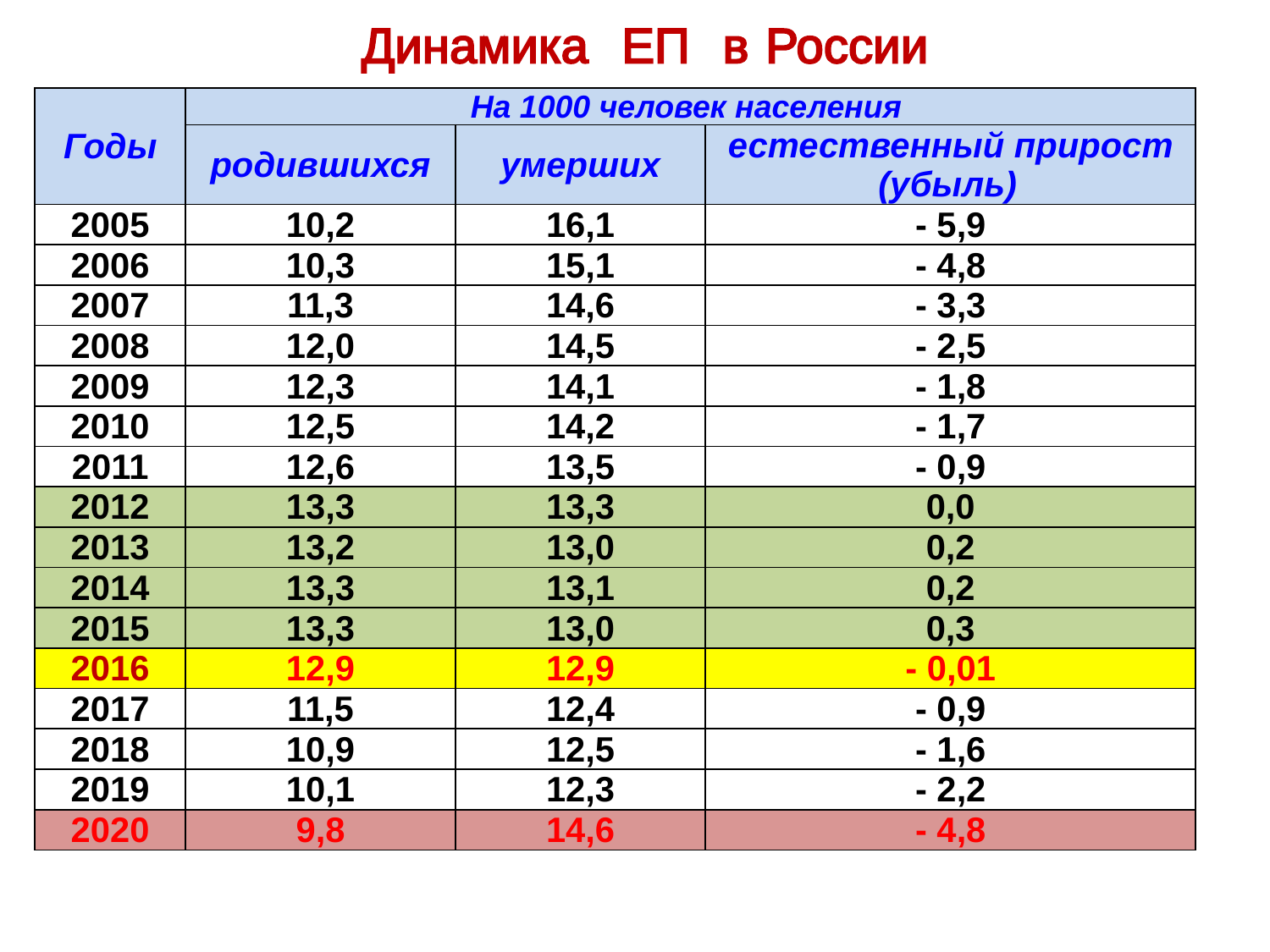

Динамика  ЕП  в России
| Годы | На 1000 человек населения |  |  |
| --- | --- | --- | --- |
|  | родившихся | умерших | естественный прирост (убыль) |
| 2005 | 10,2 | 16,1 | - 5,9 |
| 2006 | 10,3 | 15,1 | - 4,8 |
| 2007 | 11,3 | 14,6 | - 3,3 |
| 2008 | 12,0 | 14,5 | - 2,5 |
| 2009 | 12,3 | 14,1 | - 1,8 |
| 2010 | 12,5 | 14,2 | - 1,7 |
| 2011 | 12,6 | 13,5 | - 0,9 |
| 2012 | 13,3 | 13,3 | 0,0 |
| 2013 | 13,2 | 13,0 | 0,2 |
| 2014 | 13,3 | 13,1 | 0,2 |
| 2015 | 13,3 | 13,0 | 0,3 |
| 2016 | 12,9 | 12,9 | - 0,01 |
| 2017 | 11,5 | 12,4 | - 0,9 |
| 2018 | 10,9 | 12,5 | - 1,6 |
| 2019 | 10,1 | 12,3 | - 2,2 |
| 2020 | 9,8 | 14,6 | - 4,8 |